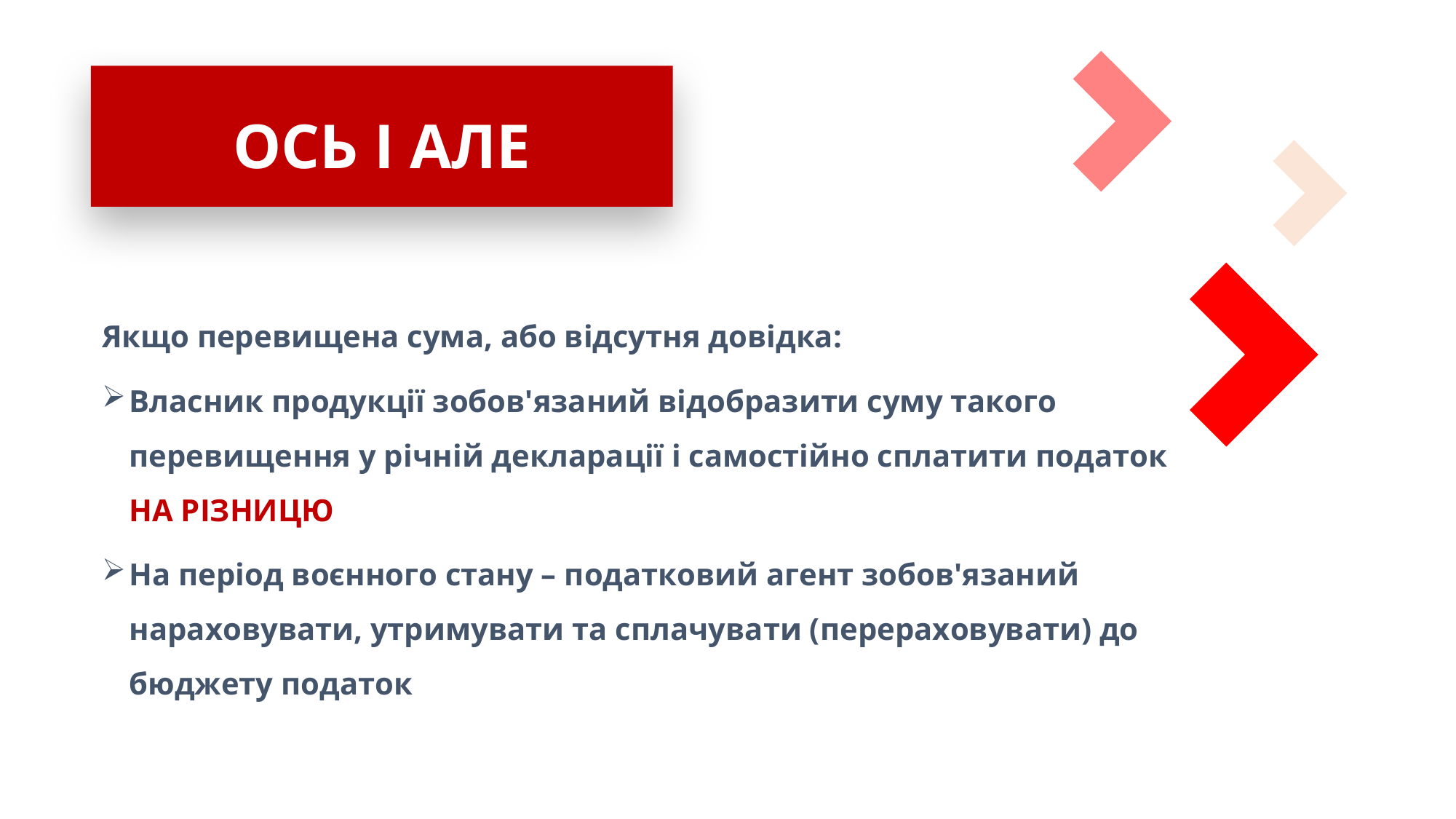

ОСЬ І АЛЕ

Якщо перевищена сума, або відсутня довідка:
Власник продукції зобов'язаний відобразити суму такого перевищення у річній декларації і самостійно сплатити податок НА РІЗНИЦЮ
На період воєнного стану – податковий агент зобов'язаний нараховувати, утримувати та сплачувати (перераховувати) до бюджету податок